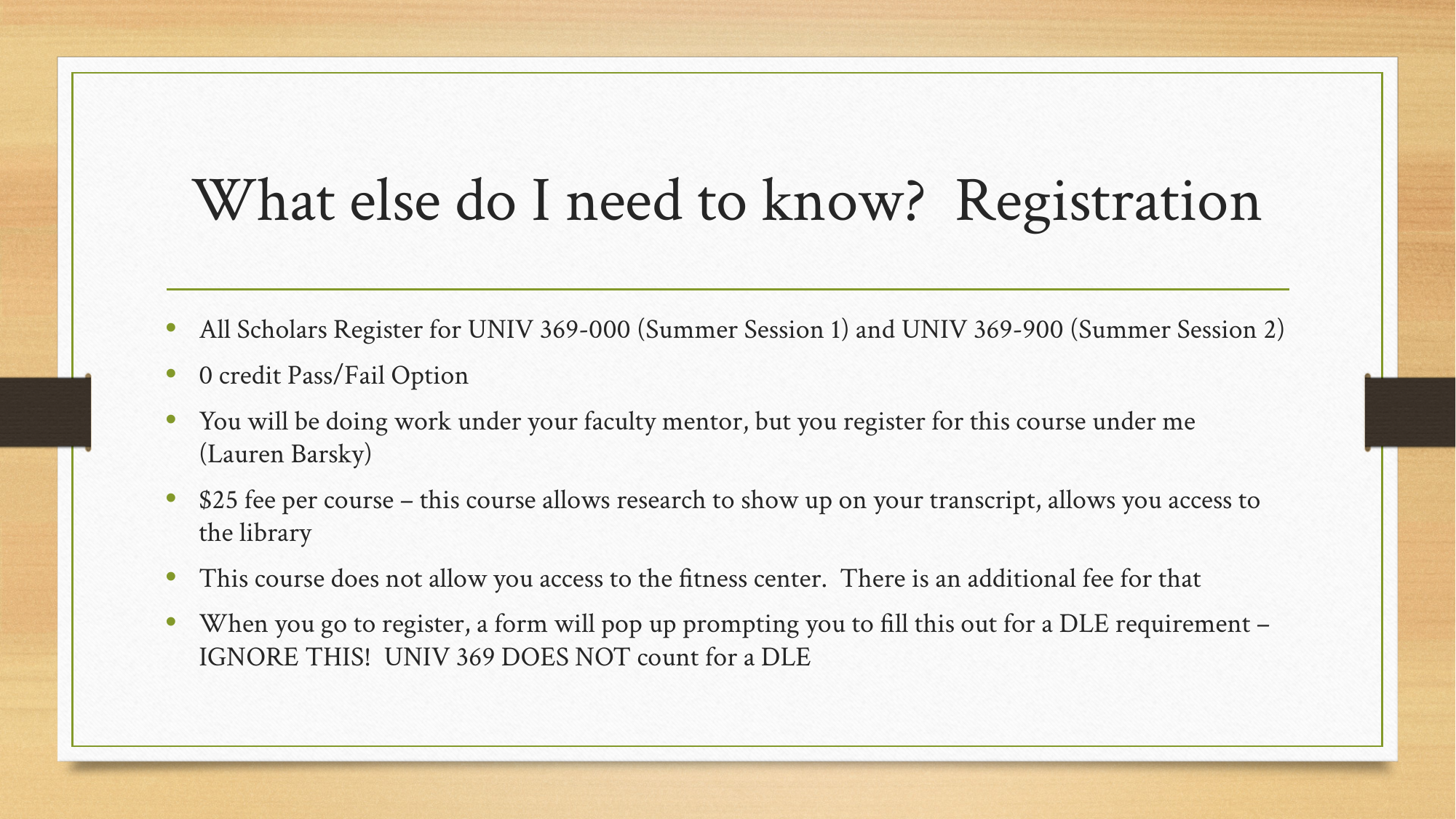

# What else do I need to know?  Registration
All Scholars Register for UNIV 369-000 (Summer Session 1) and UNIV 369-900 (Summer Session 2)
0 credit Pass/Fail Option
You will be doing work under your faculty mentor, but you register for this course under me (Lauren Barsky)
$25 fee per course – this course allows research to show up on your transcript, allows you access to the library
This course does not allow you access to the fitness center.  There is an additional fee for that
When you go to register, a form will pop up prompting you to fill this out for a DLE requirement – IGNORE THIS!  UNIV 369 DOES NOT count for a DLE